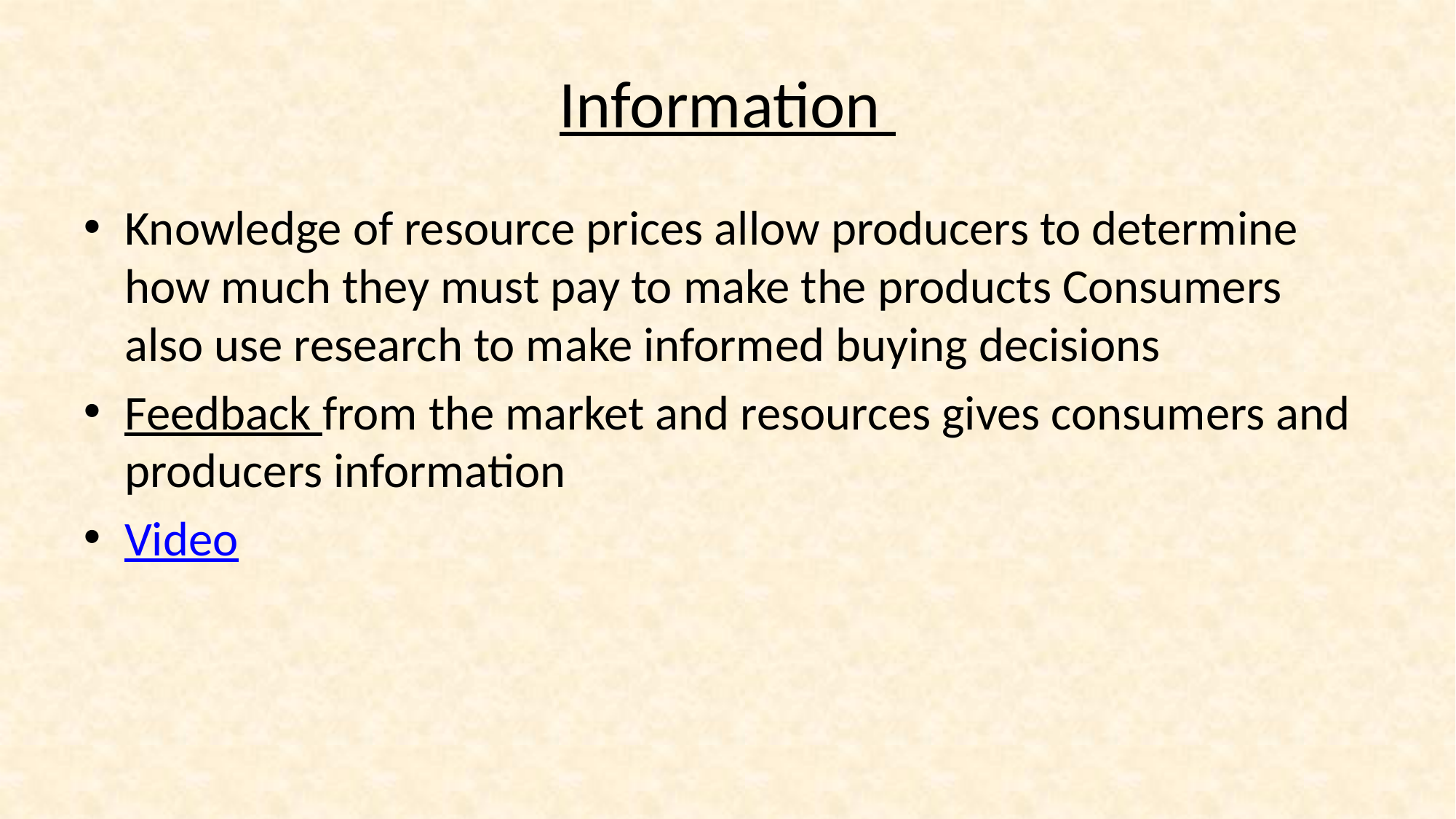

# Information
Knowledge of resource prices allow producers to determine how much they must pay to make the products Consumers also use research to make informed buying decisions
Feedback from the market and resources gives consumers and producers information
Video